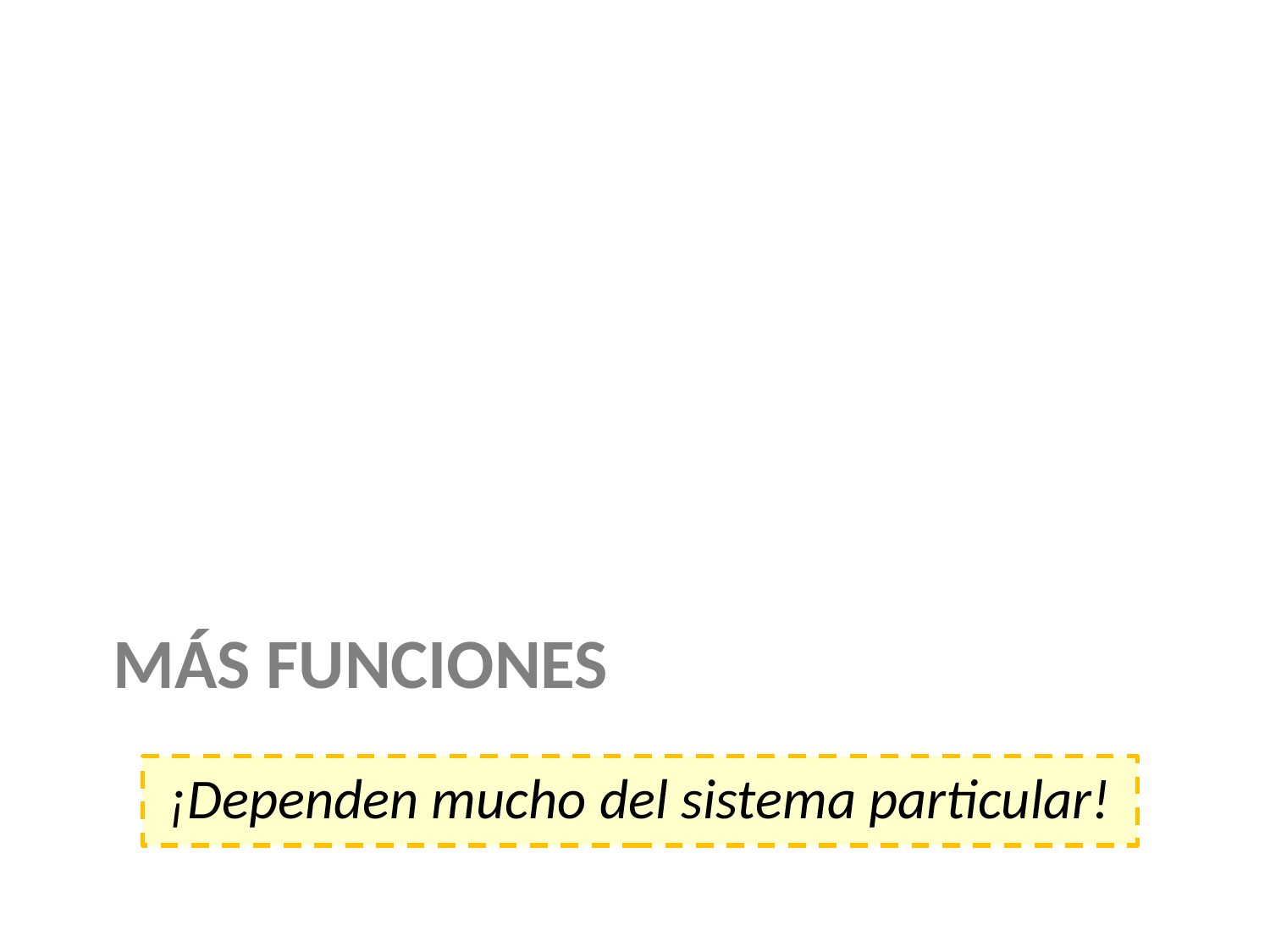

# MÁS FUNCIONES
¡Dependen mucho del sistema particular!